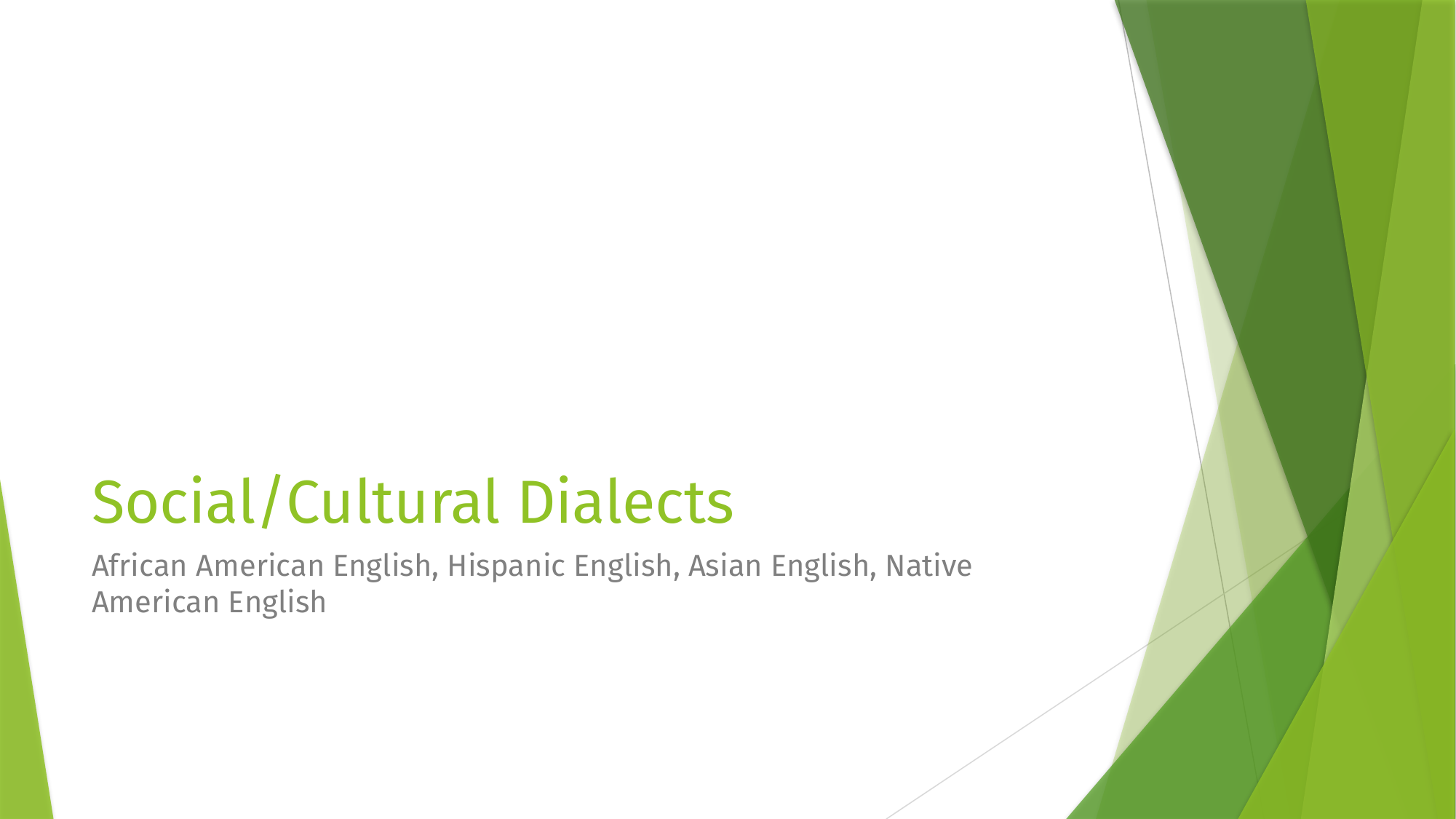

# Social/Cultural Dialects
African American English, Hispanic English, Asian English, Native American English